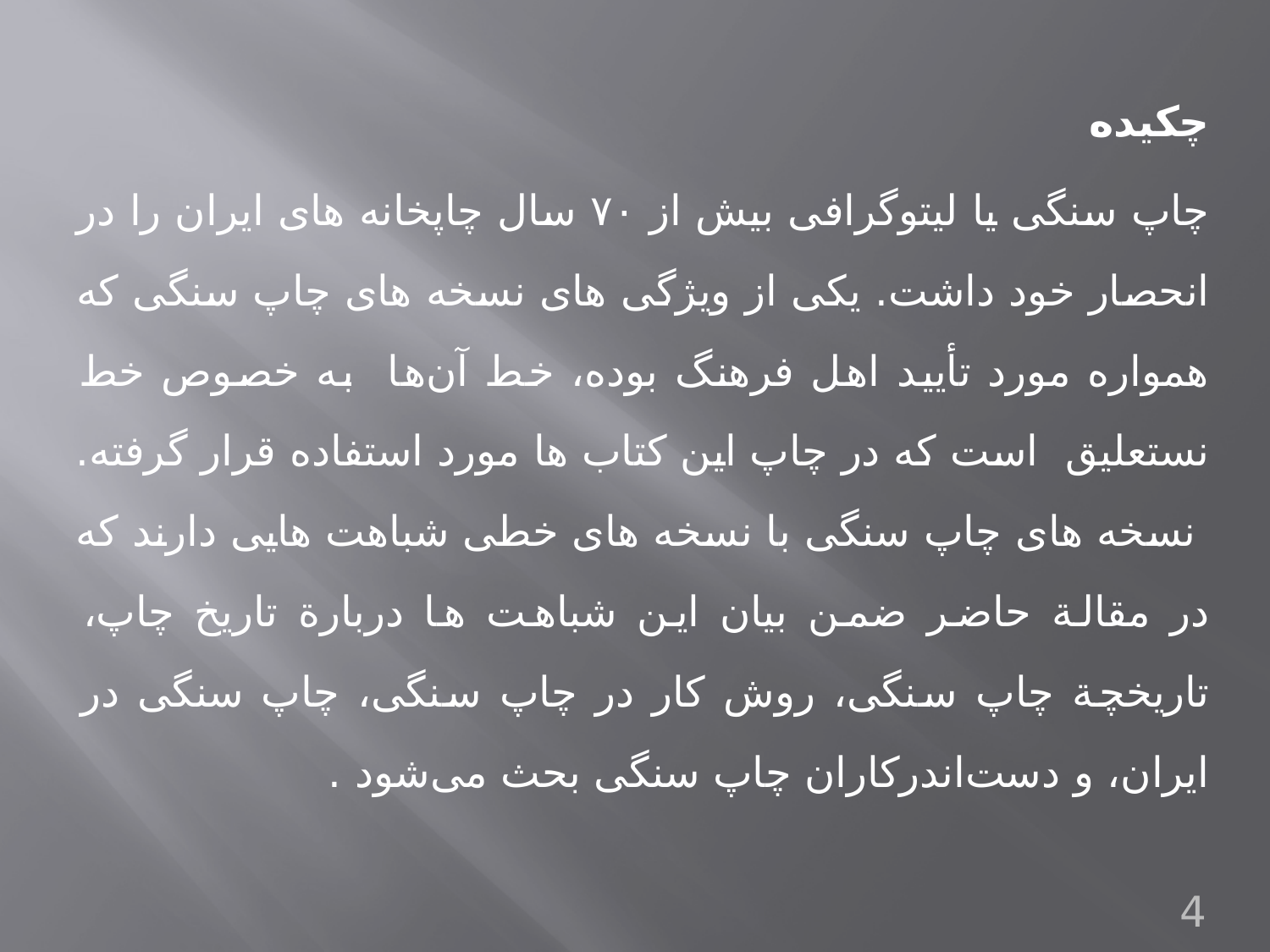

چکیده
چاپ سنگی یا لیتوگرافی بیش از ۷۰ سال چاپخانه های ایران را در انحصار خود داشت. یکی از ویژگی های نسخه های چاپ سنگی که همواره مورد تأیید اهل فرهنگ بوده، خط آن‌ها  به خصوص خط نستعلیق  است که در چاپ این کتاب ها مورد استفاده قرار گرفته.  نسخه های چاپ سنگی با نسخه های خطی شباهت هایی دارند که در مقالة حاضر ضمن بیان این شباهت ها دربارة تاریخ چاپ، تاریخچة چاپ سنگی، روش کار در چاپ سنگی، چاپ سنگی در ایران، و دست‌اندرکاران چاپ سنگی بحث می‌شود .
4